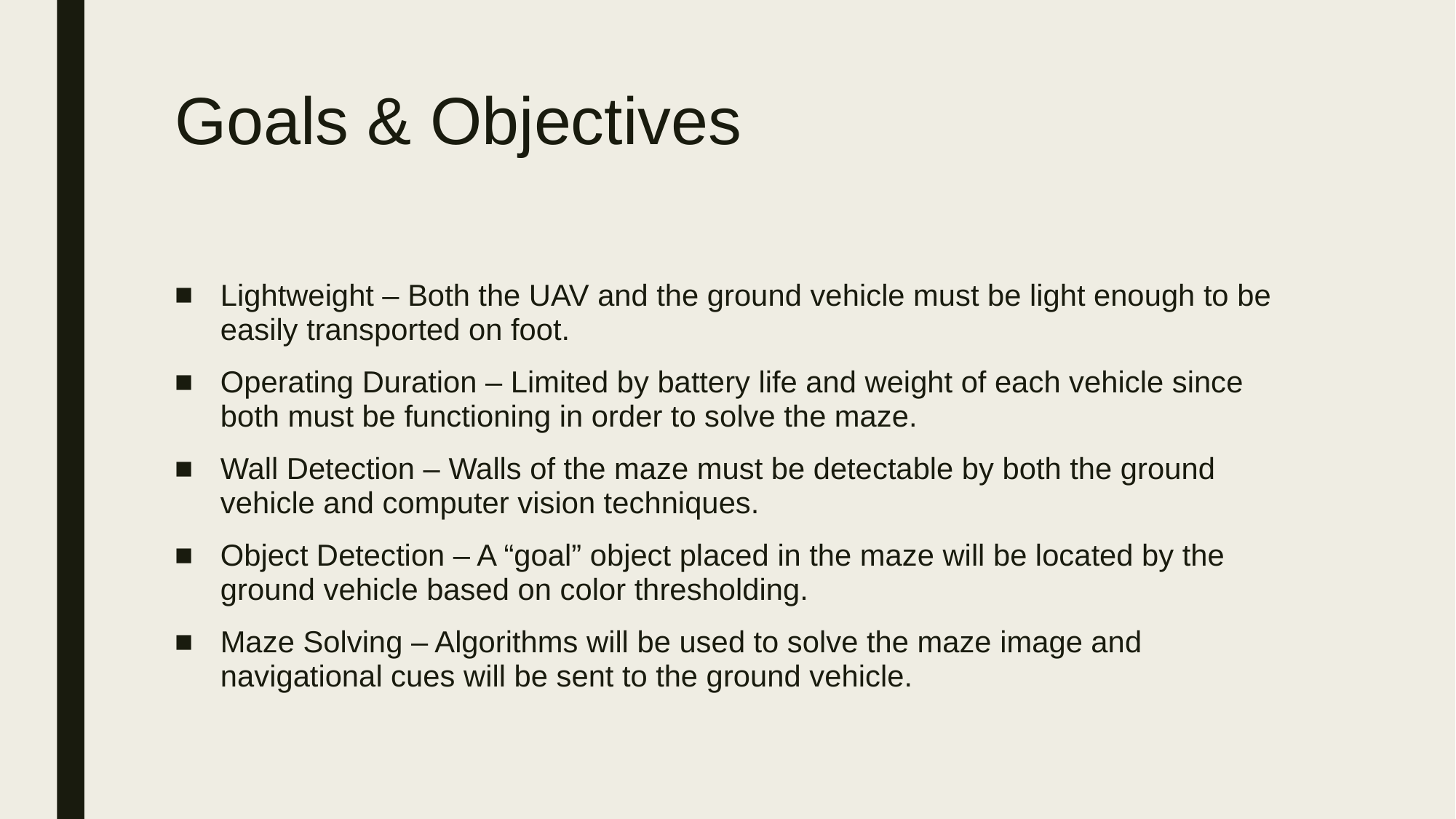

# Goals & Objectives
Lightweight – Both the UAV and the ground vehicle must be light enough to be easily transported on foot.
Operating Duration – Limited by battery life and weight of each vehicle since both must be functioning in order to solve the maze.
Wall Detection – Walls of the maze must be detectable by both the ground vehicle and computer vision techniques.
Object Detection – A “goal” object placed in the maze will be located by the ground vehicle based on color thresholding.
Maze Solving – Algorithms will be used to solve the maze image and navigational cues will be sent to the ground vehicle.